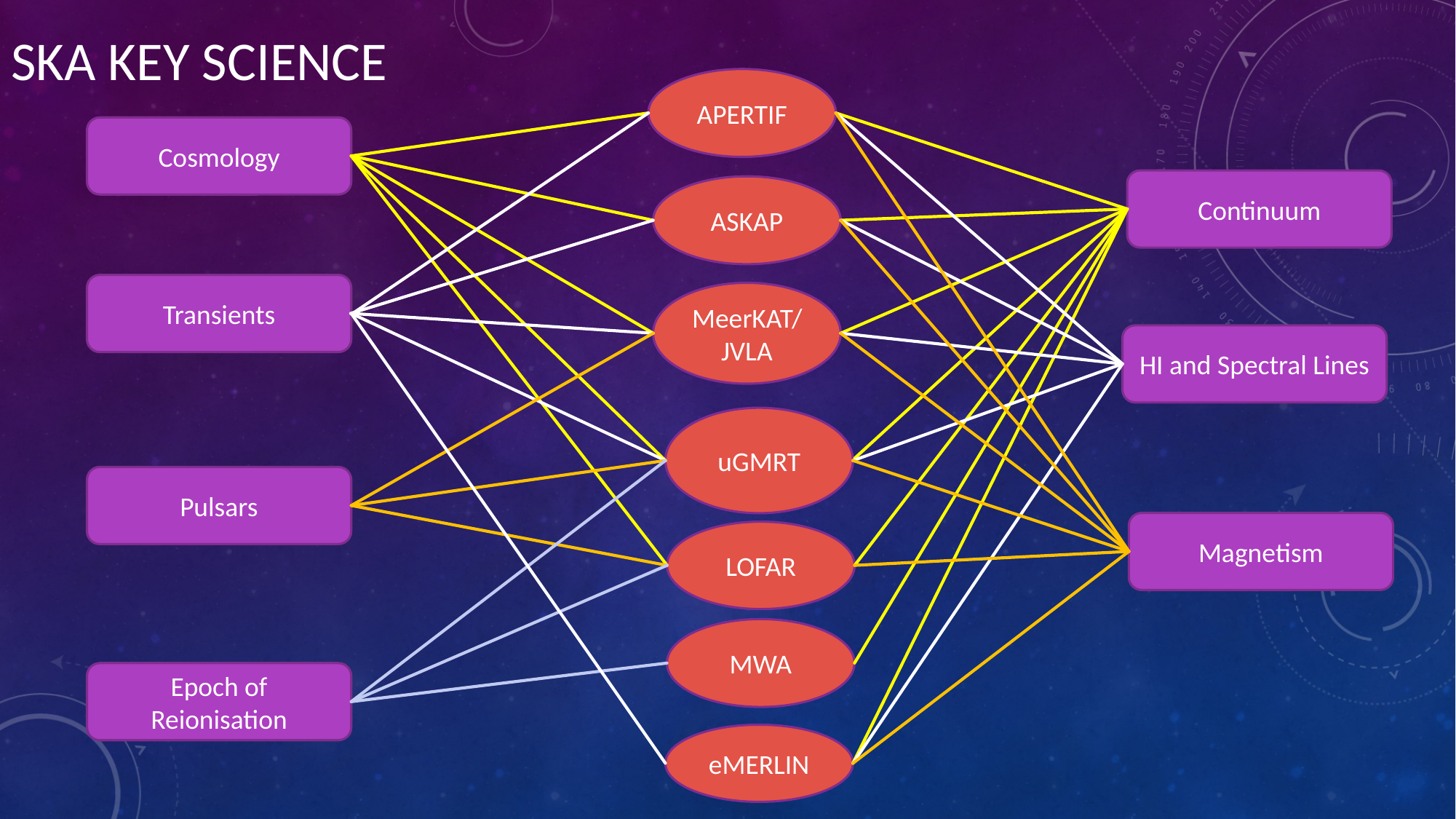

# SKA Key Science
APERTIF
Cosmology
Continuum
ASKAP
Transients
MeerKAT/JVLA
HI and Spectral Lines
uGMRT
Pulsars
Magnetism
LOFAR
MWA
Epoch of Reionisation
eMERLIN